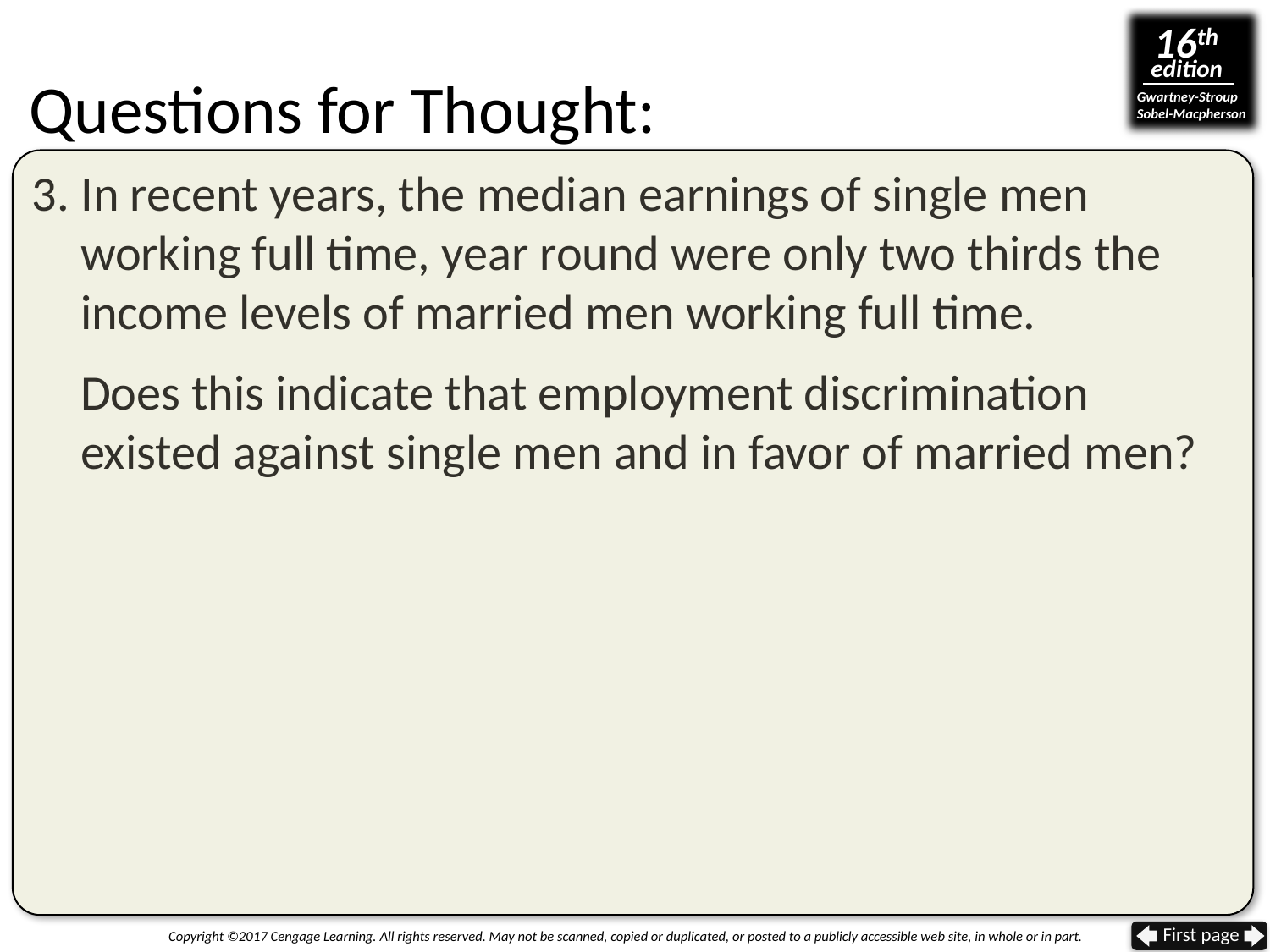

# Questions for Thought:
3. In recent years, the median earnings of single men working full time, year round were only two thirds the income levels of married men working full time.
Does this indicate that employment discrimination existed against single men and in favor of married men?